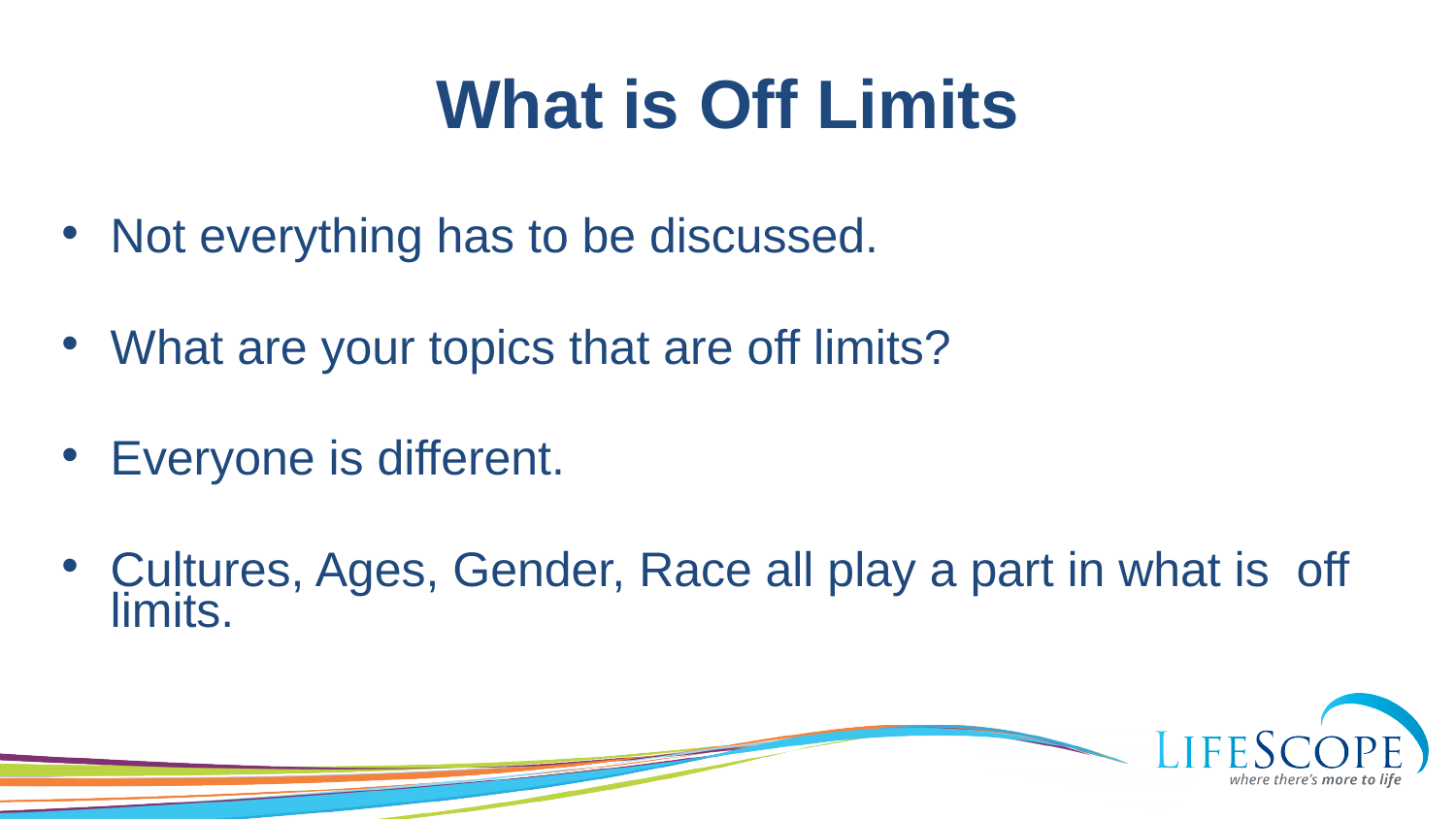

# What is Off Limits
Not everything has to be discussed.
What are your topics that are off limits?
Everyone is different.
Cultures, Ages, Gender, Race all play a part in what is  off limits.